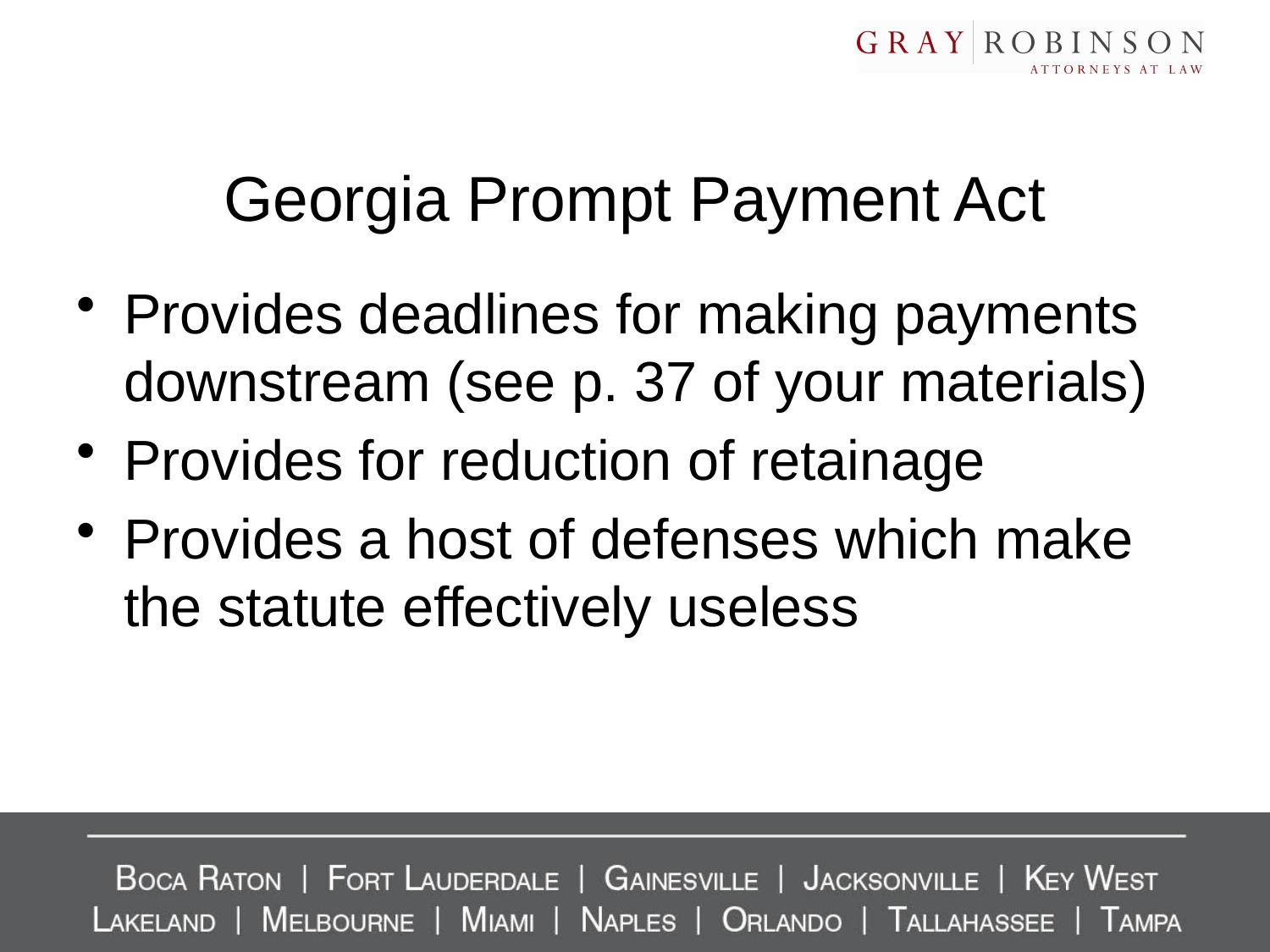

# Georgia Prompt Payment Act
Provides deadlines for making payments downstream (see p. 37 of your materials)
Provides for reduction of retainage
Provides a host of defenses which make the statute effectively useless